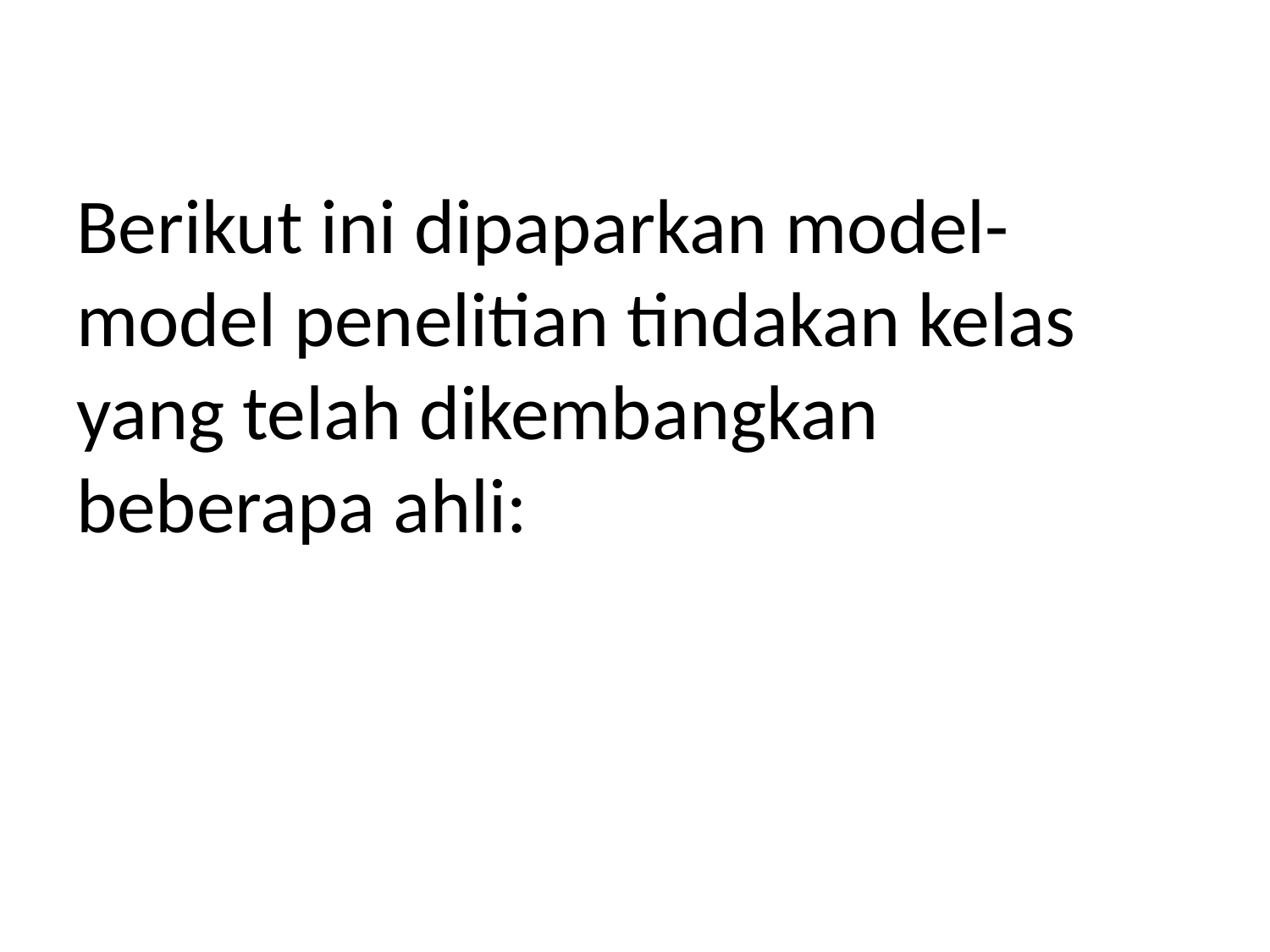

# Berikut ini dipaparkan model-model penelitian tindakan kelas yang telah dikembangkan beberapa ahli: